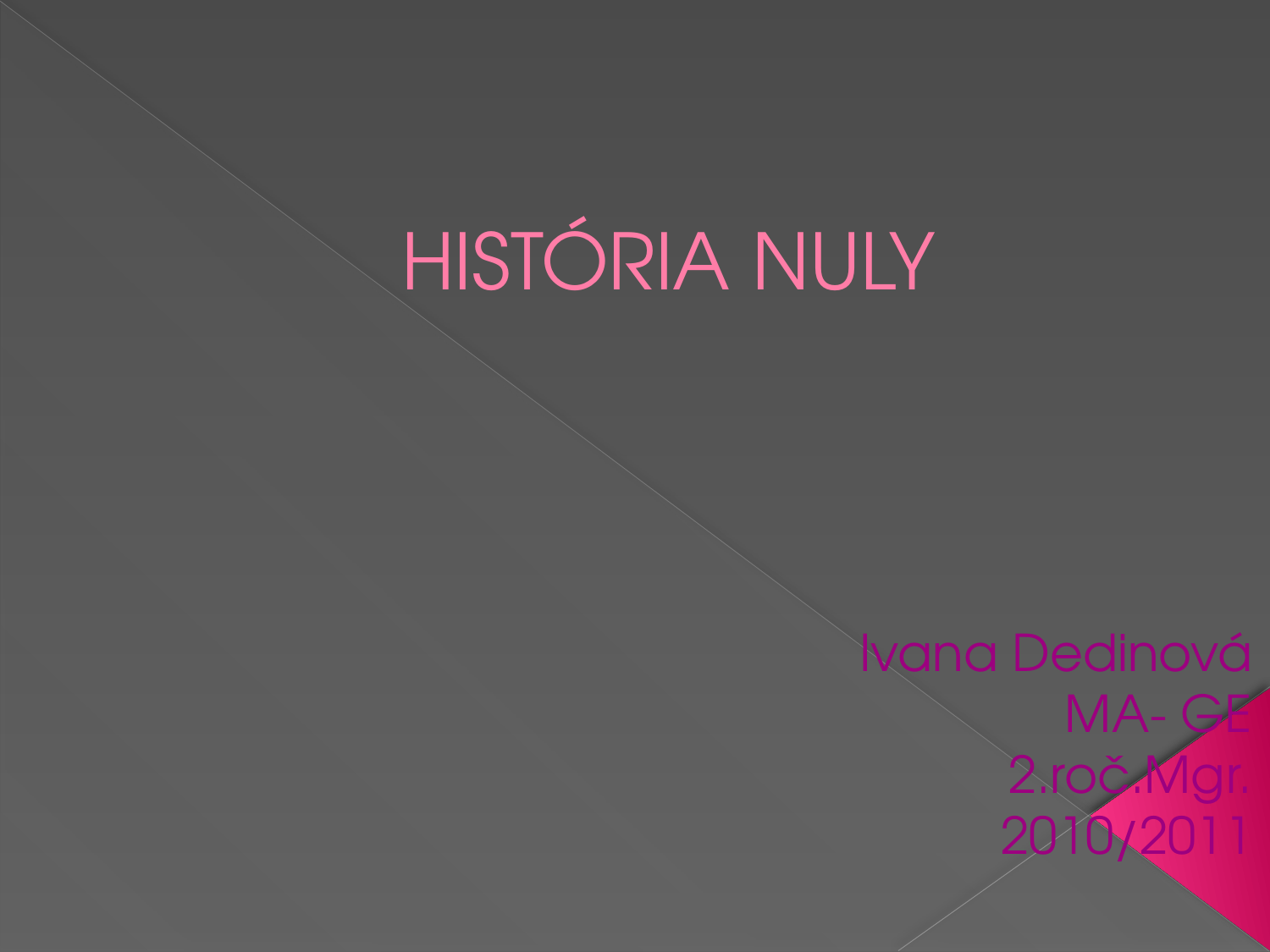

# HISTÓRIA NULY
Ivana Dedinová
MA- GE
2.roč.Mgr.
2010/2011